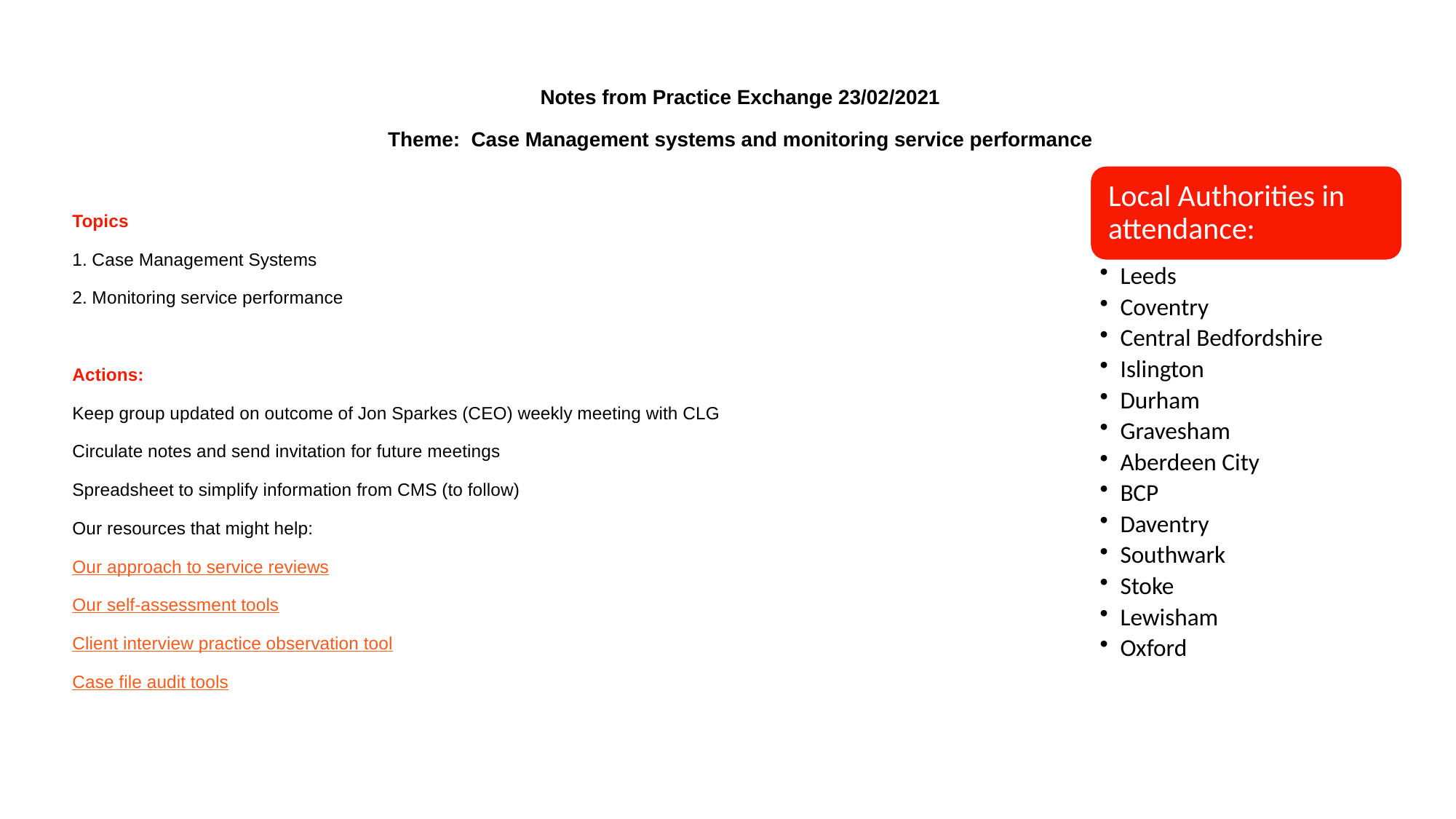

Notes from Practice Exchange 23/02/2021
Theme:  Case Management systems and monitoring service performance

Topics
1. Case Management Systems
2. Monitoring service performance

Actions:
Keep group updated on outcome of Jon Sparkes (CEO) weekly meeting with CLG
Circulate notes and send invitation for future meetings
Spreadsheet to simplify information from CMS (to follow)
Our resources that might help:
Our approach to service reviews
Our self-assessment tools
Client interview practice observation tool
Case file audit tools

Local Authorities in attendance:
Leeds
Coventry
Central Bedfordshire
Islington
Durham
Gravesham
Aberdeen City
BCP
Daventry
Southwark
Stoke
Lewisham
Oxford